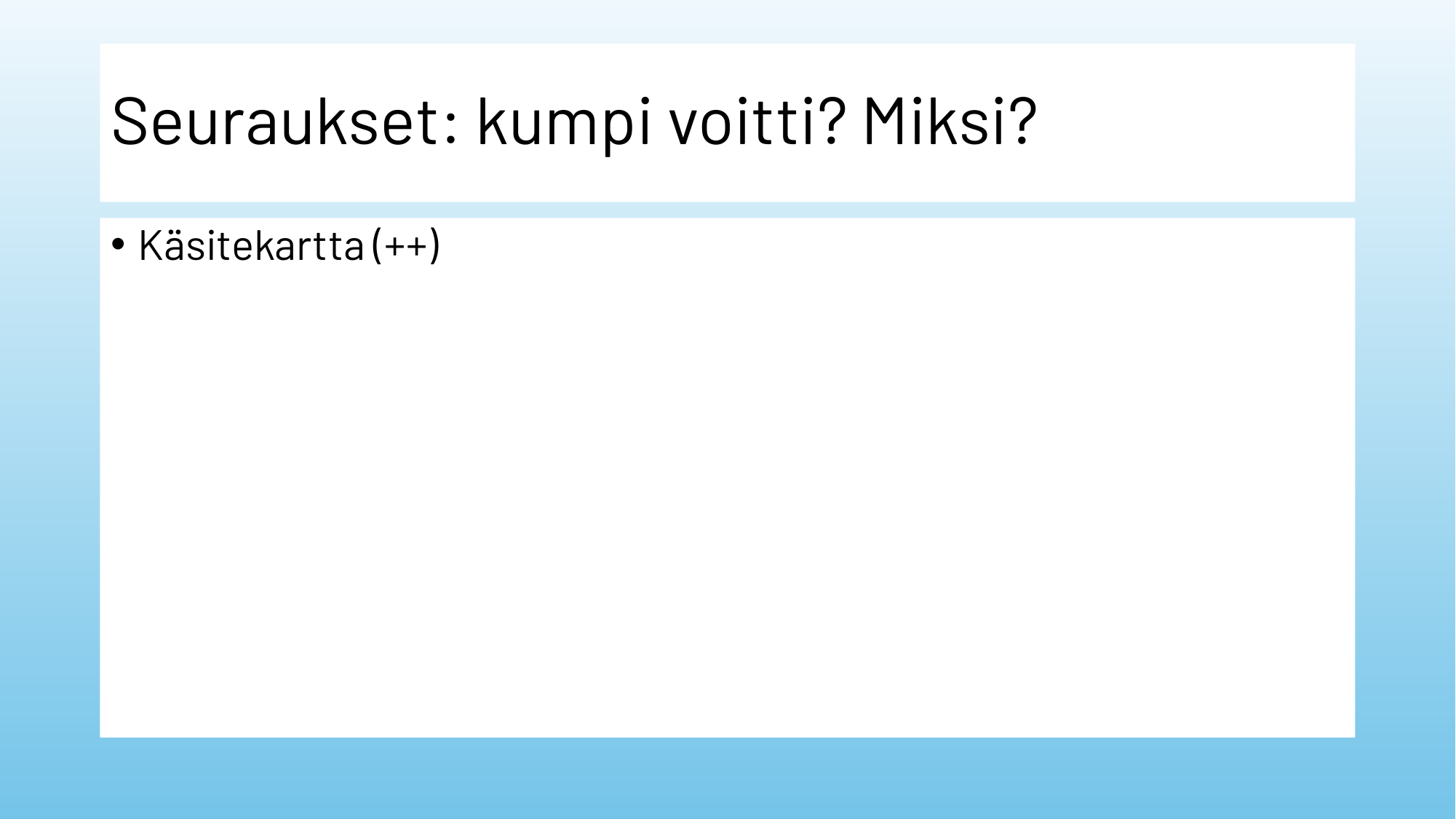

# Seuraukset: kumpi voitti? Miksi?
Käsitekartta (++)